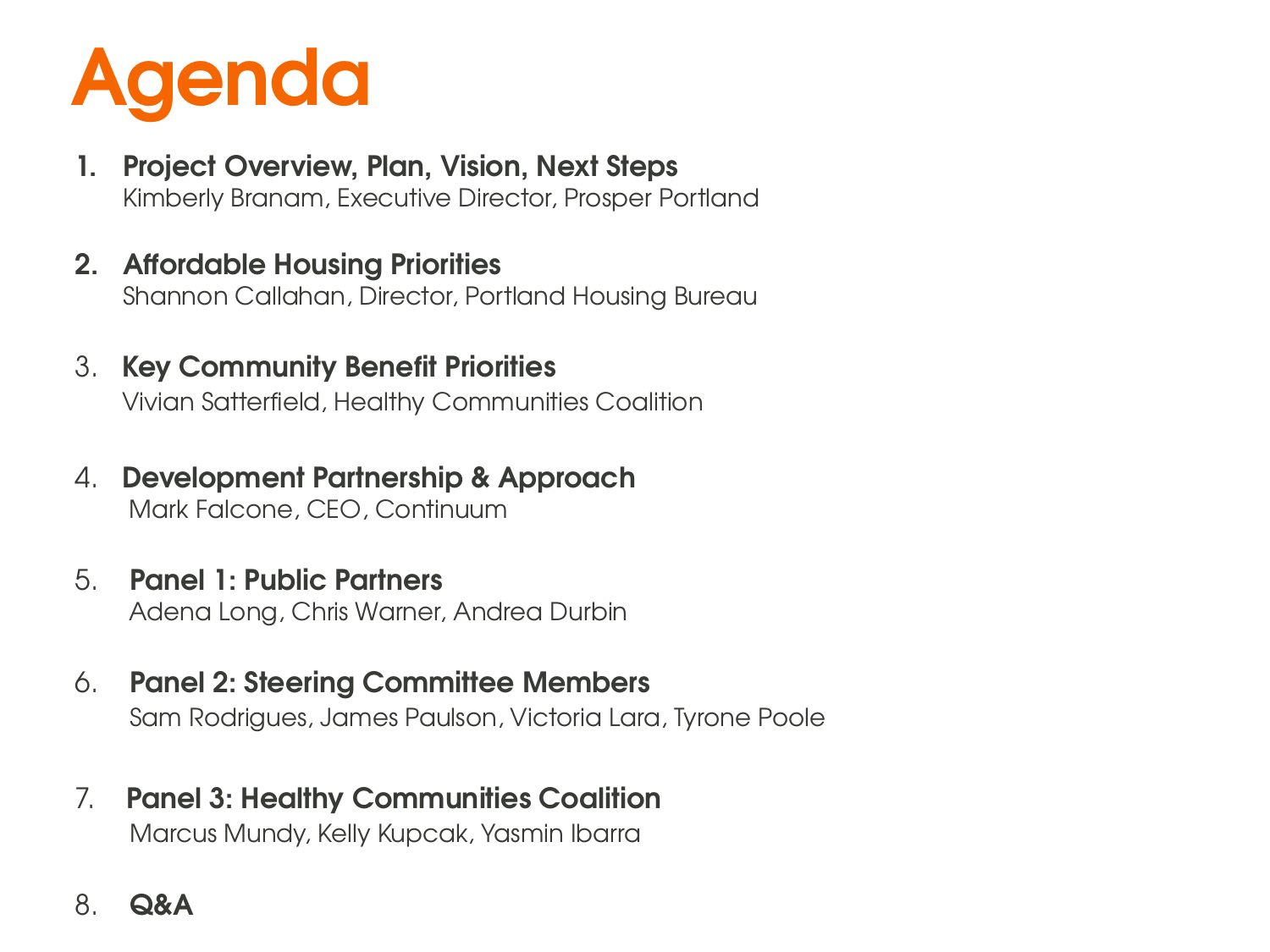

# Agenda
Project Overview, Plan, Vision, Next Steps
Kimberly Branam, Executive Director, Prosper Portland
Affordable Housing Priorities
Shannon Callahan, Director, Portland Housing Bureau
3.   Key Community Benefit Priorities
      Vivian Satterfield, Healthy Communities Coalition
4.   Development Partnership & Approach
        Mark Falcone, CEO, Continuum
5.    Panel 1: Public Partners
        Adena Long, Chris Warner, Andrea Durbin
6.    Panel 2: Steering Committee Members
       Sam Rodrigues, James Paulson, Victoria Lara, Tyrone Poole

7.    Panel 3: Healthy Communities Coalition
       Marcus Mundy, Kelly Kupcak, Yasmin Ibarra
8.    Q&A